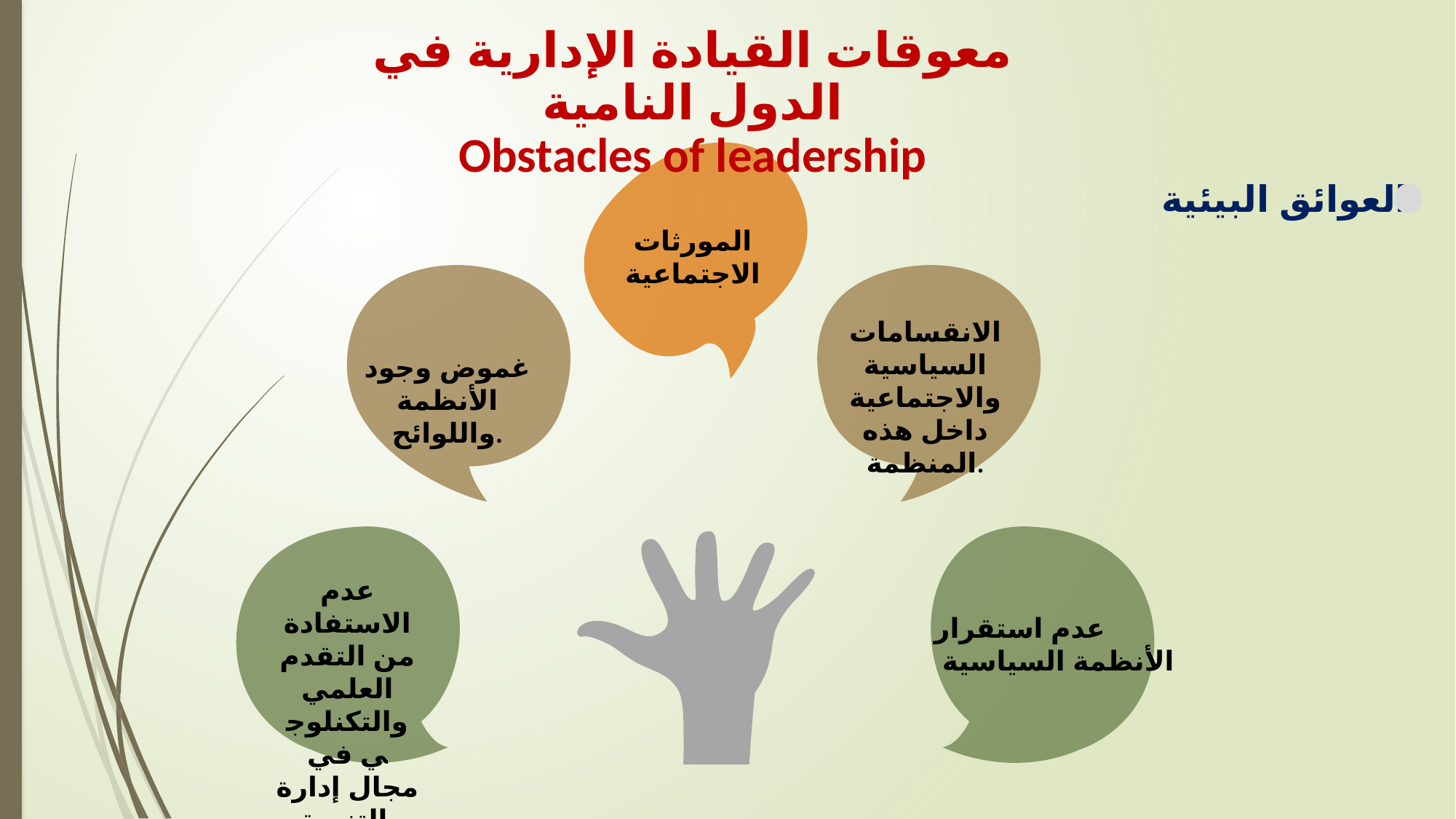

معوقات القيادة الإدارية في الدول النامية
Obstacles of leadership

المورثات الاجتماعية
العوائق البيئية

غموض وجود الأنظمة واللوائح.

الانقسامات السياسية والاجتماعية داخل هذه المنظمة.

عدم الاستفادة من التقدم العلمي والتكنلوجي في مجال إدارة التنمية.

عدم استقرار
 الأنظمة السياسية